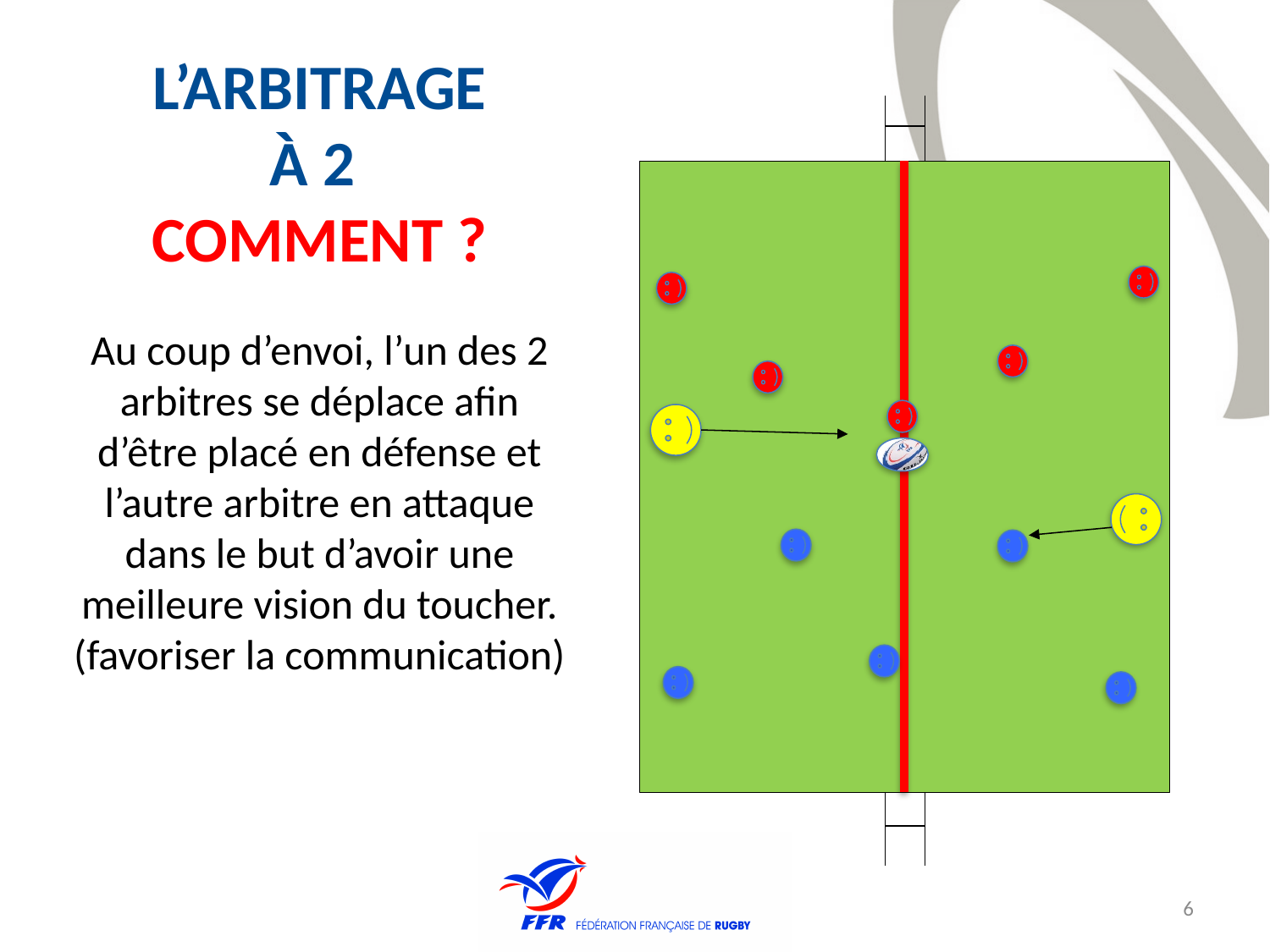

# L’Arbitrage à 2 Comment ?

Au coup d’envoi, l’un des 2 arbitres se déplace afin d’être placé en défense et l’autre arbitre en attaque dans le but d’avoir une meilleure vision du toucher. (favoriser la communication)